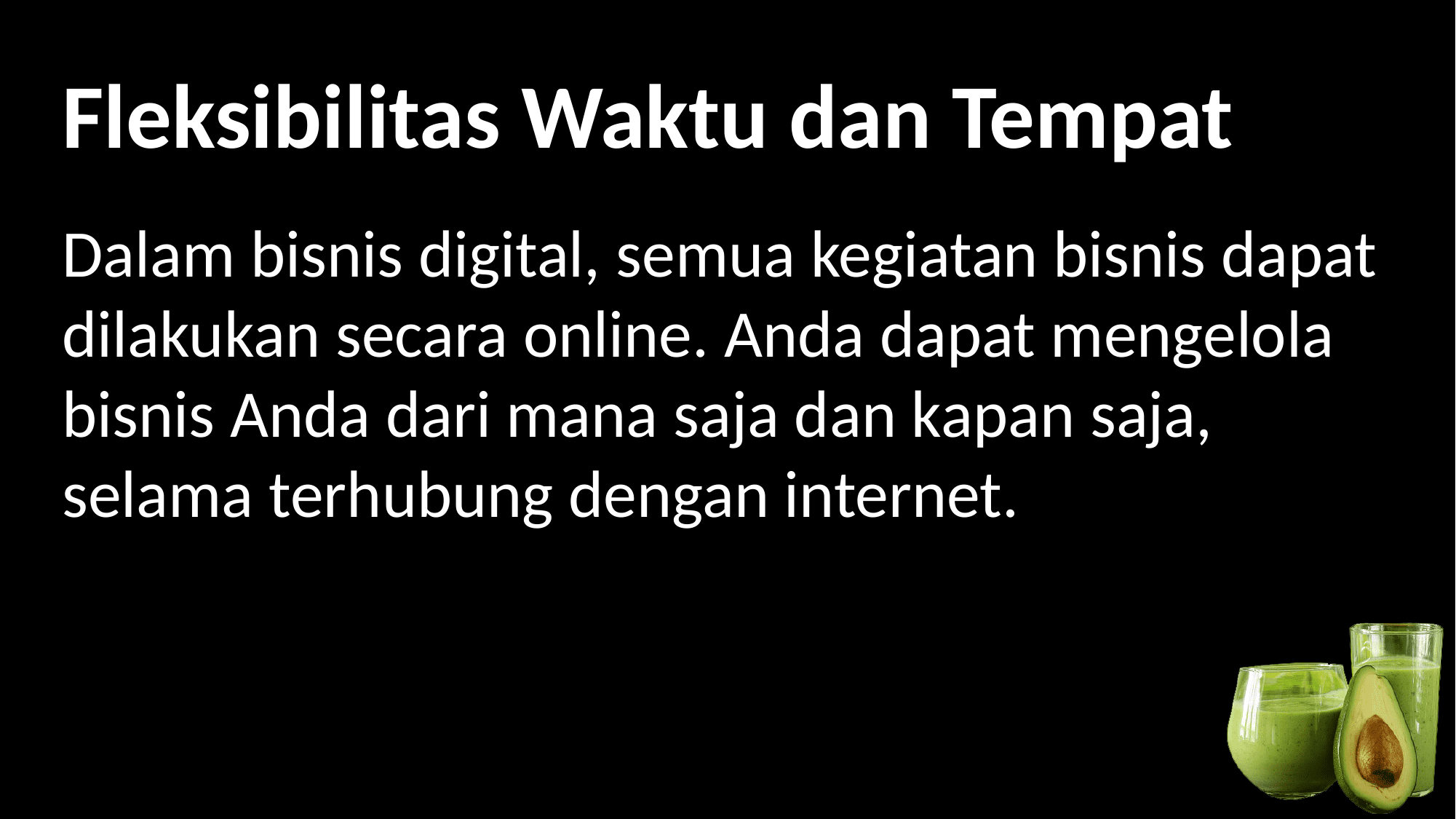

Fleksibilitas Waktu dan Tempat

Dalam bisnis digital, semua kegiatan bisnis dapat dilakukan secara online. Anda dapat mengelola bisnis Anda dari mana saja dan kapan saja, selama terhubung dengan internet.